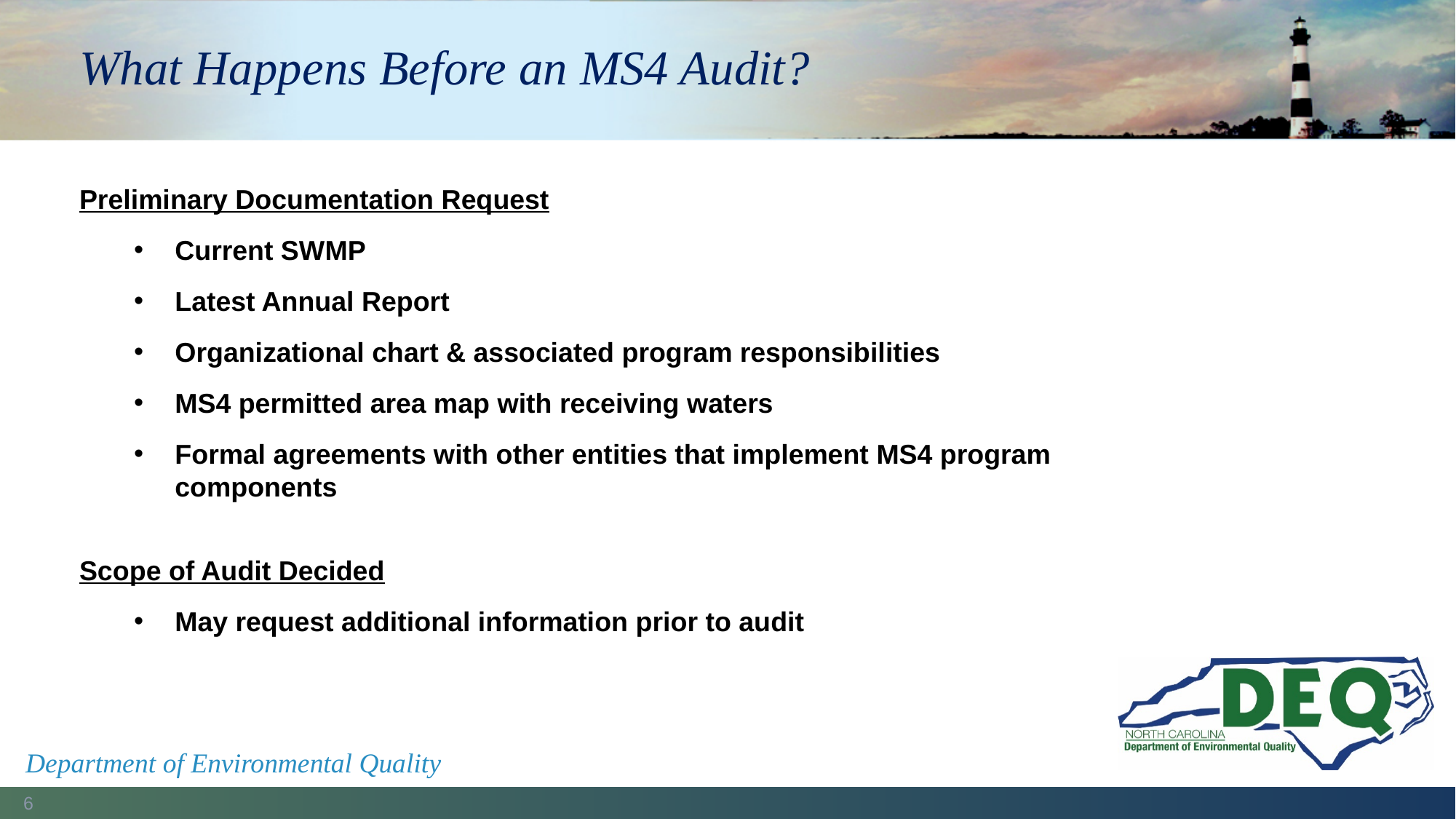

# What Happens Before an MS4 Audit?
Preliminary Documentation Request
Current SWMP
Latest Annual Report
Organizational chart & associated program responsibilities
MS4 permitted area map with receiving waters
Formal agreements with other entities that implement MS4 program components

Scope of Audit Decided
May request additional information prior to audit
Department of Environmental Quality
6